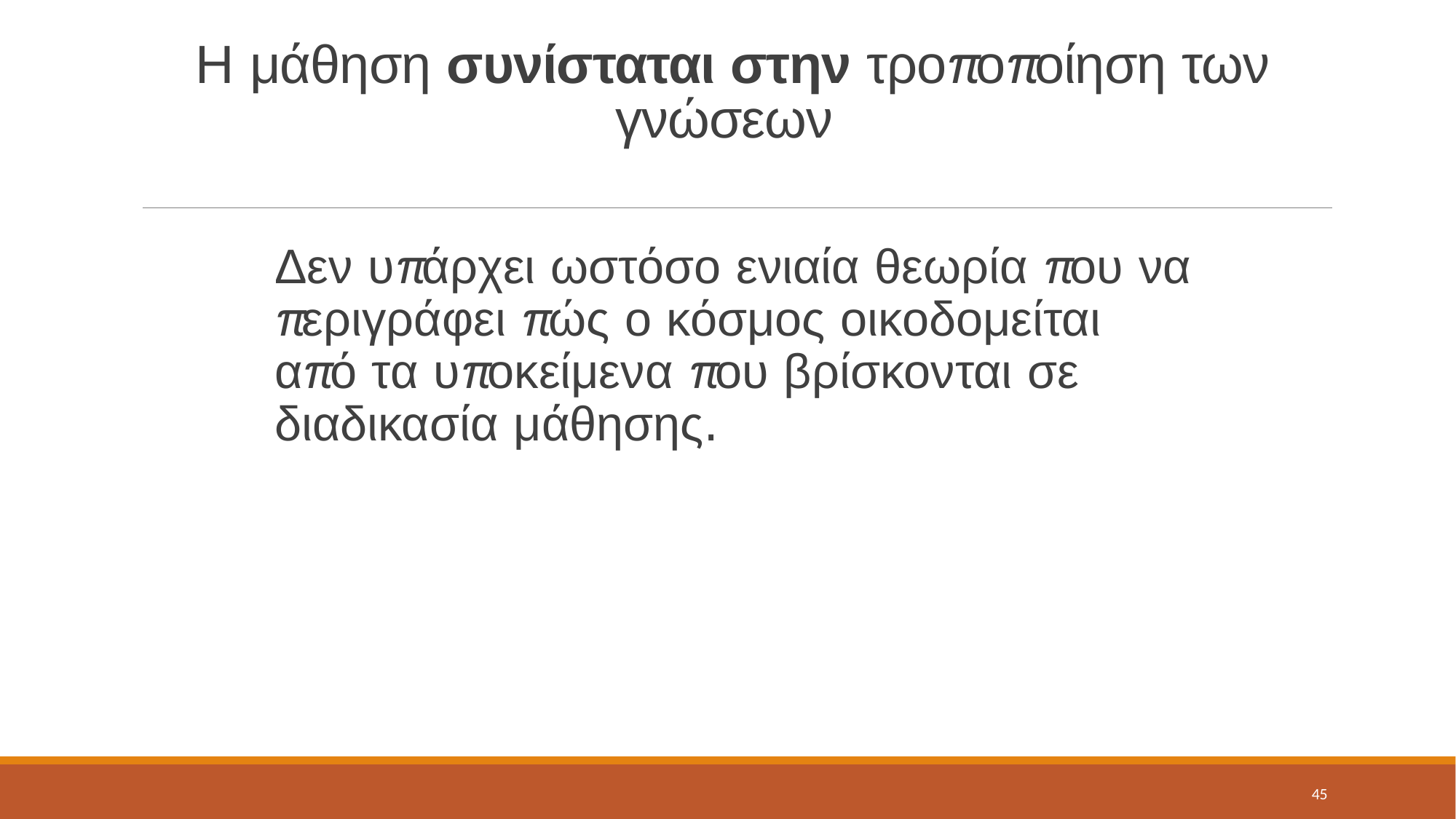

# Η μάθηση συνίσταται στην τροποποίηση των γνώσεων
Δεν υπάρχει ωστόσο ενιαία θεωρία που να περιγράφει πώς ο κόσμος οικοδομείται από τα υποκείμενα που βρίσκονται σε διαδικασία μάθησης.

45